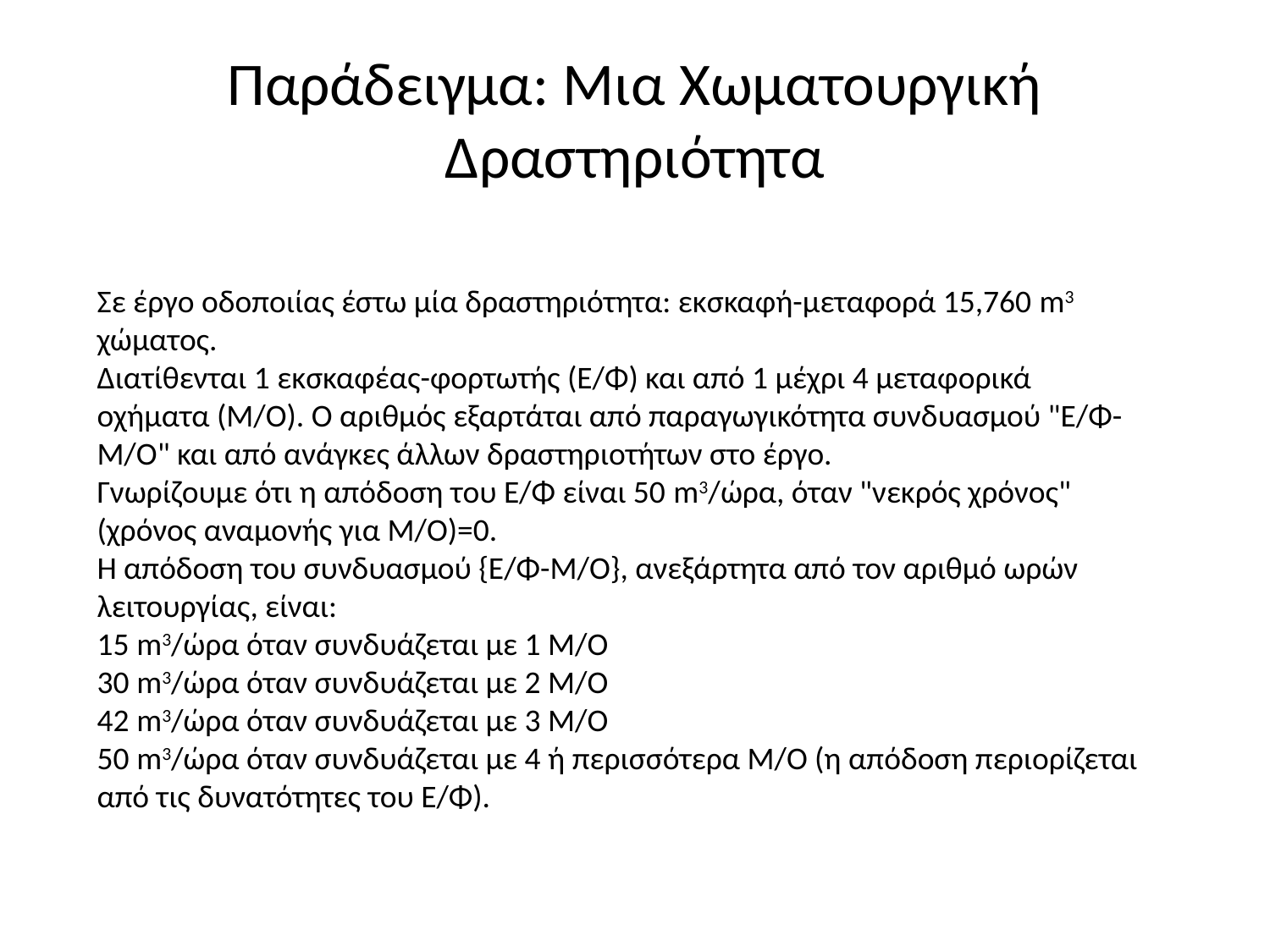

# Παράδειγμα: Μια Χωματουργική Δραστηριότητα
Σε έργο οδοποιίας έστω μία δραστηριότητα: εκσκαφή-μεταφορά 15,760 m3 χώματος.
Διατίθενται 1 εκσκαφέας-φορτωτής (Ε/Φ) και από 1 μέχρι 4 μεταφορικά οχήματα (Μ/Ο). Ο αριθμός εξαρτάται από παραγωγικότητα συνδυασμού "Ε/Φ-Μ/Ο" και από ανάγκες άλλων δραστηριοτήτων στο έργο.
Γνωρίζουμε ότι η απόδοση του Ε/Φ είναι 50 m3/ώρα, όταν "νεκρός χρόνος" (χρόνος αναμονής για Μ/Ο)=0.
Η απόδοση του συνδυασμού {Ε/Φ-Μ/Ο}, ανεξάρτητα από τον αριθμό ωρών λειτουργίας, είναι:
15 m3/ώρα όταν συνδυάζεται με 1 Μ/Ο
30 m3/ώρα όταν συνδυάζεται με 2 Μ/Ο
42 m3/ώρα όταν συνδυάζεται με 3 Μ/Ο
50 m3/ώρα όταν συνδυάζεται με 4 ή περισσότερα Μ/Ο (η απόδοση περιορίζεται από τις δυνατότητες του Ε/Φ).